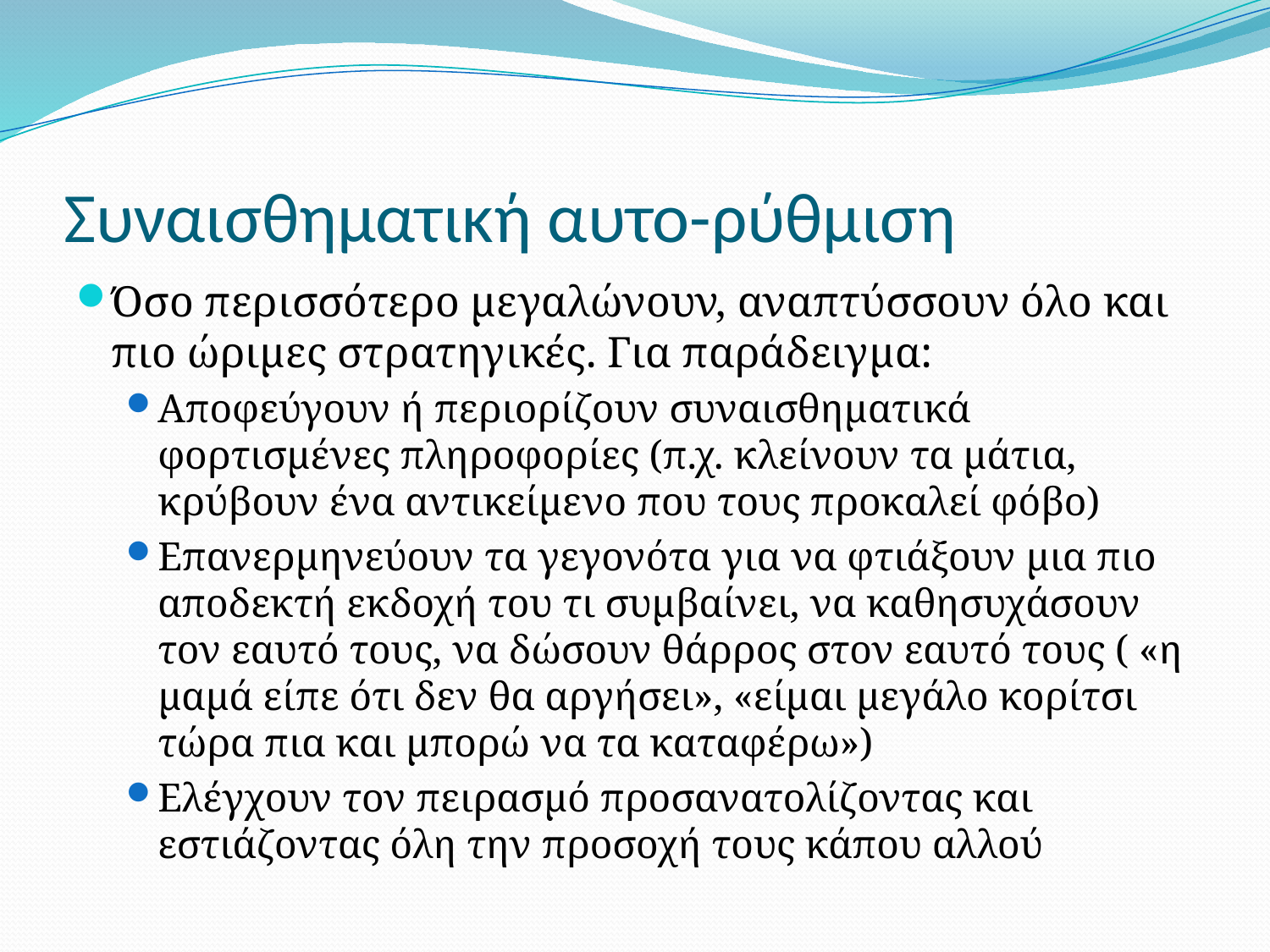

# Συναισθηματική αυτο-ρύθμιση
Όσο περισσότερο μεγαλώνουν, αναπτύσσουν όλο και πιο ώριμες στρατηγικές. Για παράδειγμα:
Αποφεύγουν ή περιορίζουν συναισθηματικά φορτισμένες πληροφορίες (π.χ. κλείνουν τα μάτια, κρύβουν ένα αντικείμενο που τους προκαλεί φόβο)
Επανερμηνεύουν τα γεγονότα για να φτιάξουν μια πιο αποδεκτή εκδοχή του τι συμβαίνει, να καθησυχάσουν τον εαυτό τους, να δώσουν θάρρος στον εαυτό τους ( «η μαμά είπε ότι δεν θα αργήσει», «είμαι μεγάλο κορίτσι τώρα πια και μπορώ να τα καταφέρω»)
Ελέγχουν τον πειρασμό προσανατολίζοντας και εστιάζοντας όλη την προσοχή τους κάπου αλλού